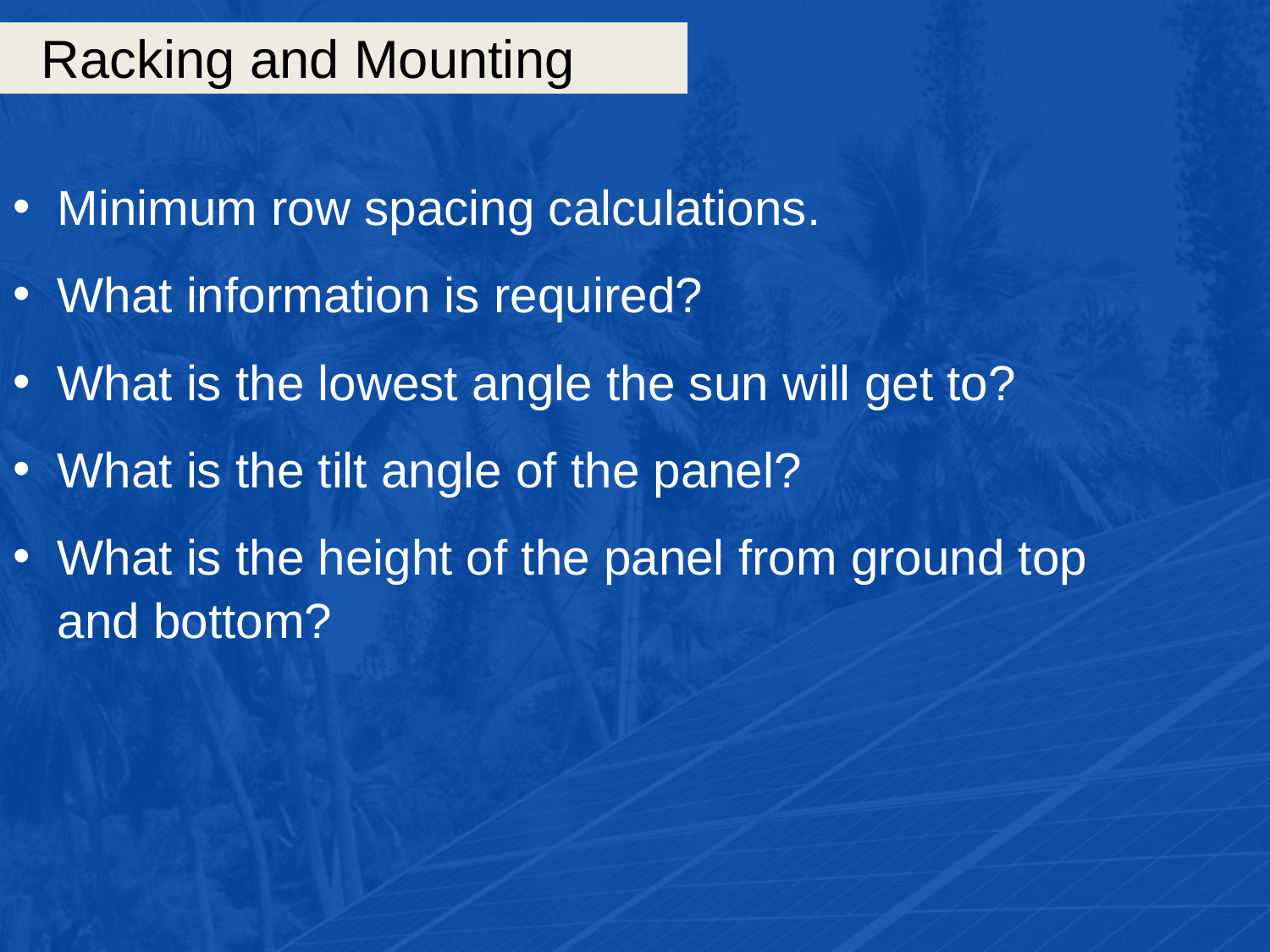

# Racking and Mounting
Minimum row spacing calculations.
What information is required?
What is the lowest angle the sun will get to?
What is the tilt angle of the panel?
What is the height of the panel from ground top and bottom?